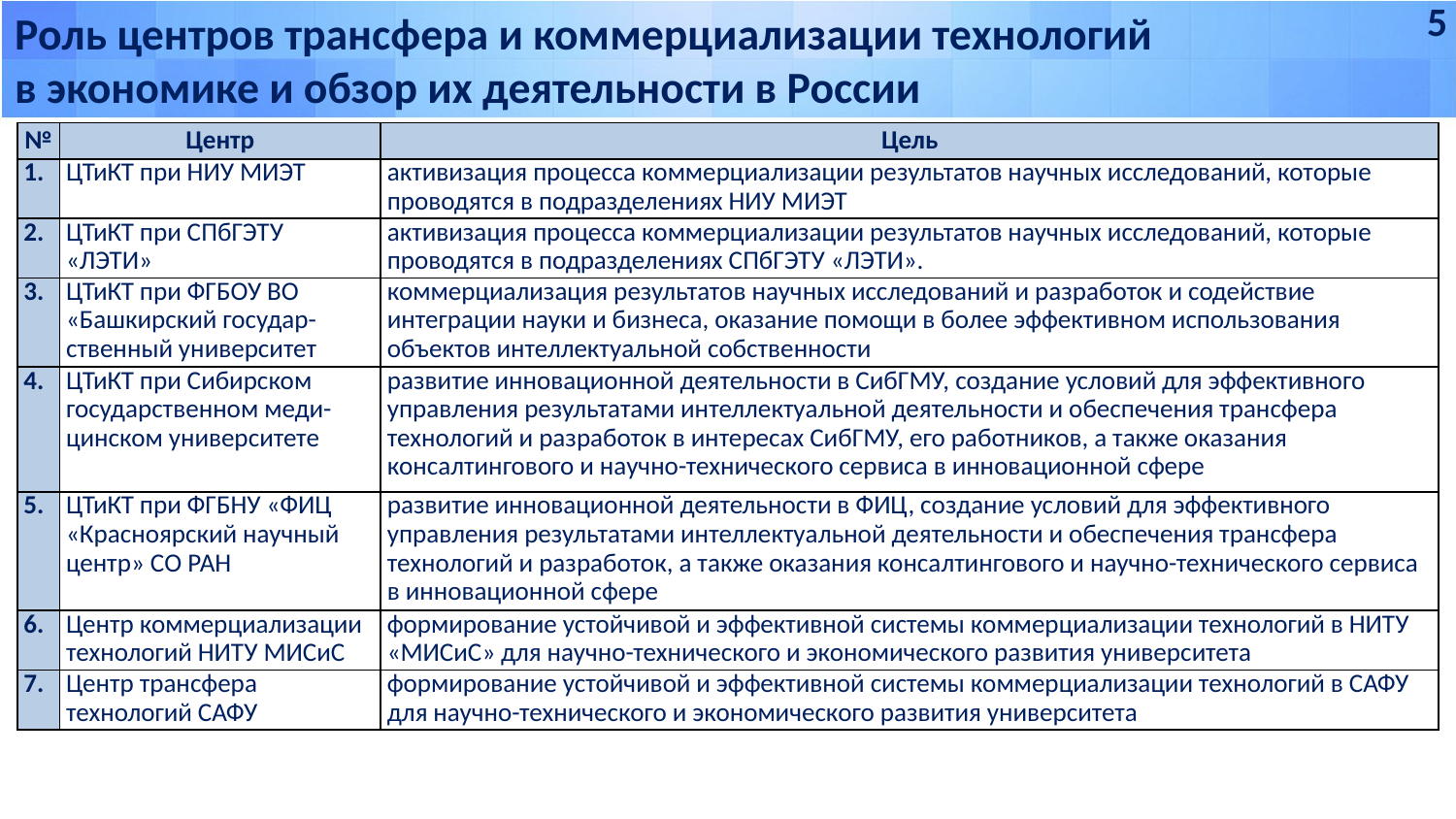

Роль центров трансфера и коммерциализации технологий
в экономике и обзор их деятельности в России
5
| № | Центр | Цель |
| --- | --- | --- |
| 1. | ЦТиКТ при НИУ МИЭТ | активизация процесса коммерциализации результатов научных исследований, которые проводятся в подразделениях НИУ МИЭТ |
| 2. | ЦТиКТ при СПбГЭТУ «ЛЭТИ» | активизация процесса коммерциализации результатов научных исследований, которые проводятся в подразделениях СПбГЭТУ «ЛЭТИ». |
| 3. | ЦТиКТ при ФГБОУ ВО «Башкирский государ-ственный университет | коммерциализация результатов научных исследований и разработок и содействие интеграции науки и бизнеса, оказание помощи в более эффективном использования объектов интеллектуальной собственности |
| 4. | ЦТиКТ при Сибирском государственном меди-цинском университете | развитие инновационной деятельности в СибГМУ, создание условий для эффективного управления результатами интеллектуальной деятельности и обеспечения трансфера технологий и разработок в интересах СибГМУ, его работников, а также оказания консалтингового и научно-технического сервиса в инновационной сфере |
| 5. | ЦТиКТ при ФГБНУ «ФИЦ «Красноярский научный центр» СО РАН | развитие инновационной деятельности в ФИЦ, создание условий для эффективного управления результатами интеллектуальной деятельности и обеспечения трансфера технологий и разработок, а также оказания консалтингового и научно-технического сервиса в инновационной сфере |
| 6. | Центр коммерциализации технологий НИТУ МИСиС | формирование устойчивой и эффективной системы коммерциализации технологий в НИТУ «МИСиС» для научно-технического и экономического развития университета |
| 7. | Центр трансфера технологий САФУ | формирование устойчивой и эффективной системы коммерциализации технологий в САФУ для научно-технического и экономического развития университета |